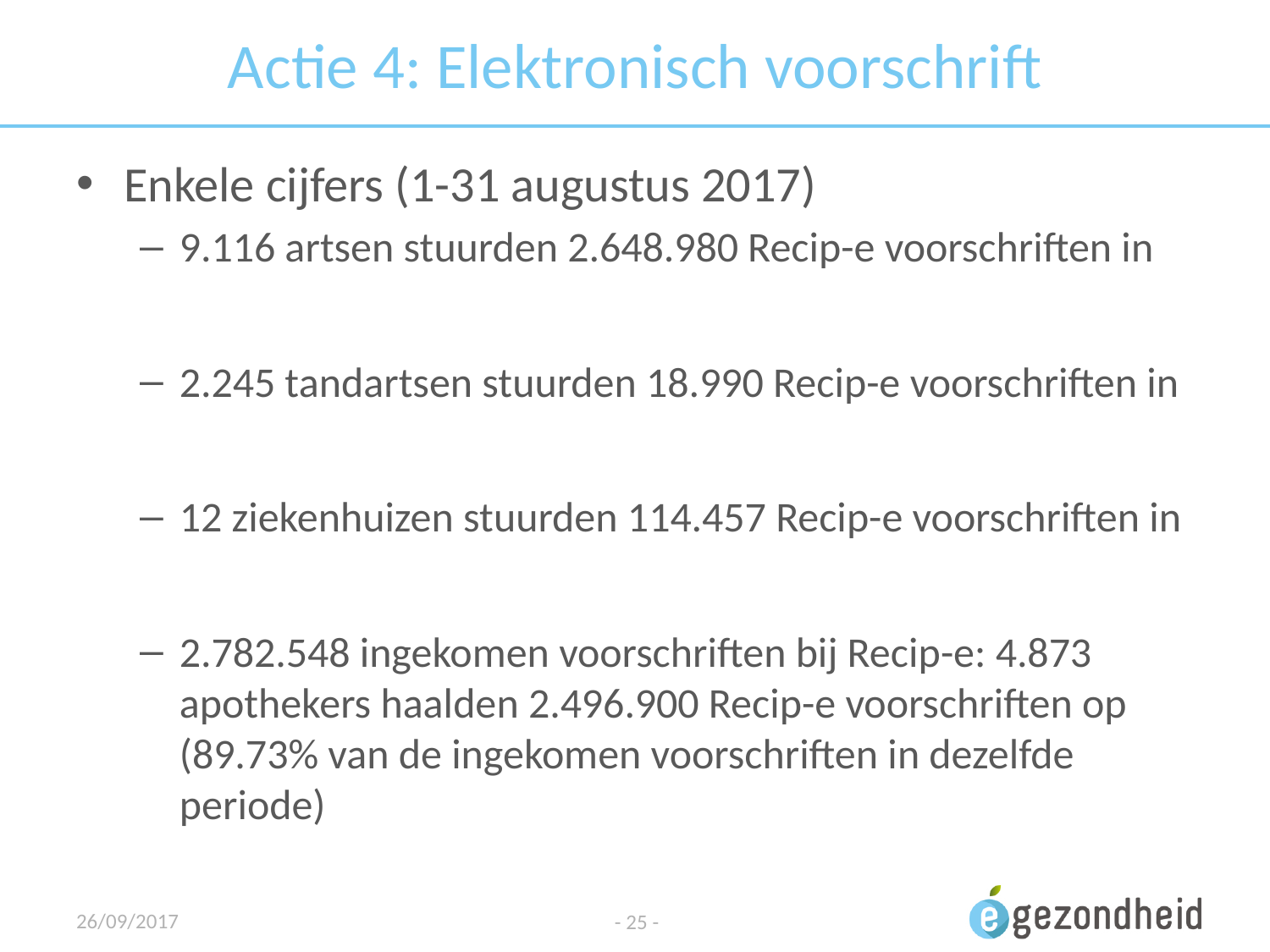

# Actie 4: Elektronisch voorschrift
Enkele cijfers (1-31 augustus 2017)
9.116 artsen stuurden 2.648.980 Recip-e voorschriften in

2.245 tandartsen stuurden 18.990 Recip-e voorschriften in

12 ziekenhuizen stuurden 114.457 Recip-e voorschriften in

2.782.548 ingekomen voorschriften bij Recip-e: 4.873 apothekers haalden 2.496.900 Recip-e voorschriften op (89.73% van de ingekomen voorschriften in dezelfde periode)

26/09/2017
- 25 -